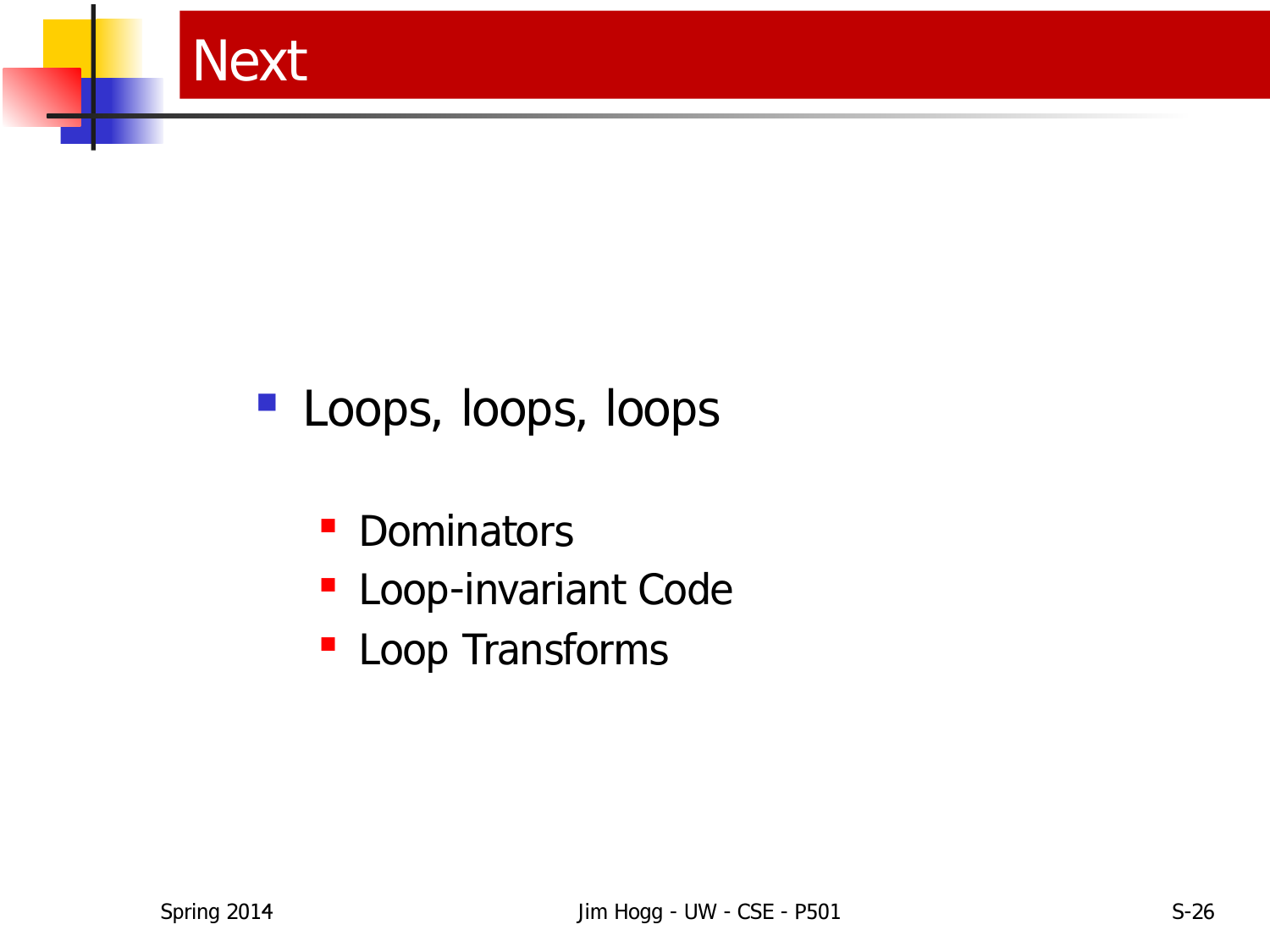

# Next
Loops, loops, loops

Dominators
Loop-invariant Code
Loop Transforms

Spring 2014
Jim Hogg - UW - CSE - P501
S-26